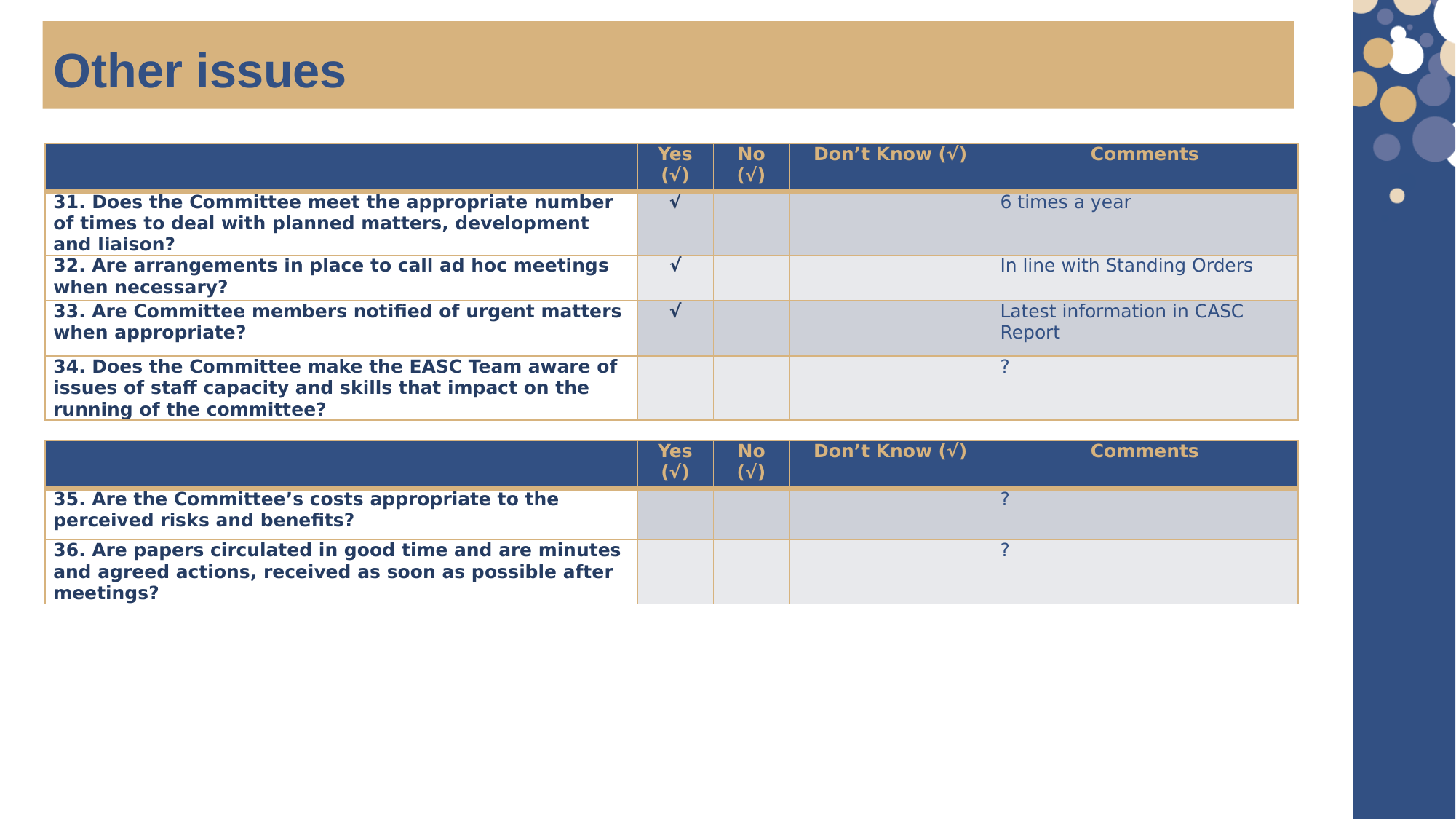

Other issues
|  | Yes (√) | No (√) | Don’t Know (√) | Comments |
| --- | --- | --- | --- | --- |
| 31. Does the Committee meet the appropriate number of times to deal with planned matters, development and liaison? | √ |  |  | 6 times a year |
| 32. Are arrangements in place to call ad hoc meetings when necessary? | √ |  |  | In line with Standing Orders |
| 33. Are Committee members notified of urgent matters when appropriate? | √ |  |  | Latest information in CASC Report |
| 34. Does the Committee make the EASC Team aware of issues of staff capacity and skills that impact on the running of the committee? |  |  |  | ? |
|  | Yes (√) | No (√) | Don’t Know (√) | Comments |
| --- | --- | --- | --- | --- |
| 35. Are the Committee’s costs appropriate to the perceived risks and benefits? |  |  |  | ? |
| 36. Are papers circulated in good time and are minutes and agreed actions, received as soon as possible after meetings? |  |  |  | ? |